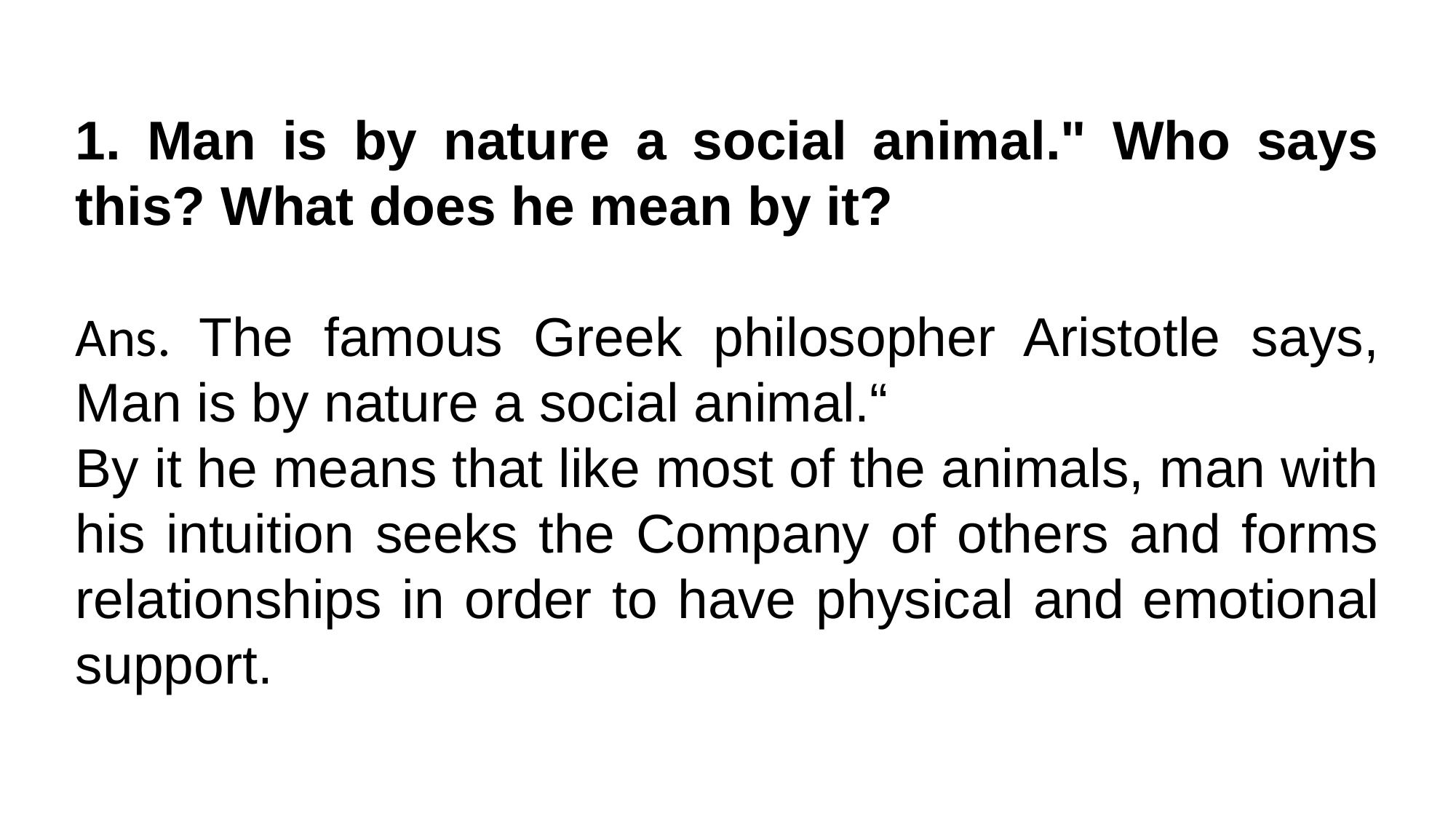

1. Man is by nature a social animal." Who says this? What does he mean by it?
Ans. The famous Greek philosopher Aristotle says, Man is by nature a social animal.“
By it he means that like most of the animals, man with his intuition seeks the Company of others and forms relationships in order to have physical and emotional support.